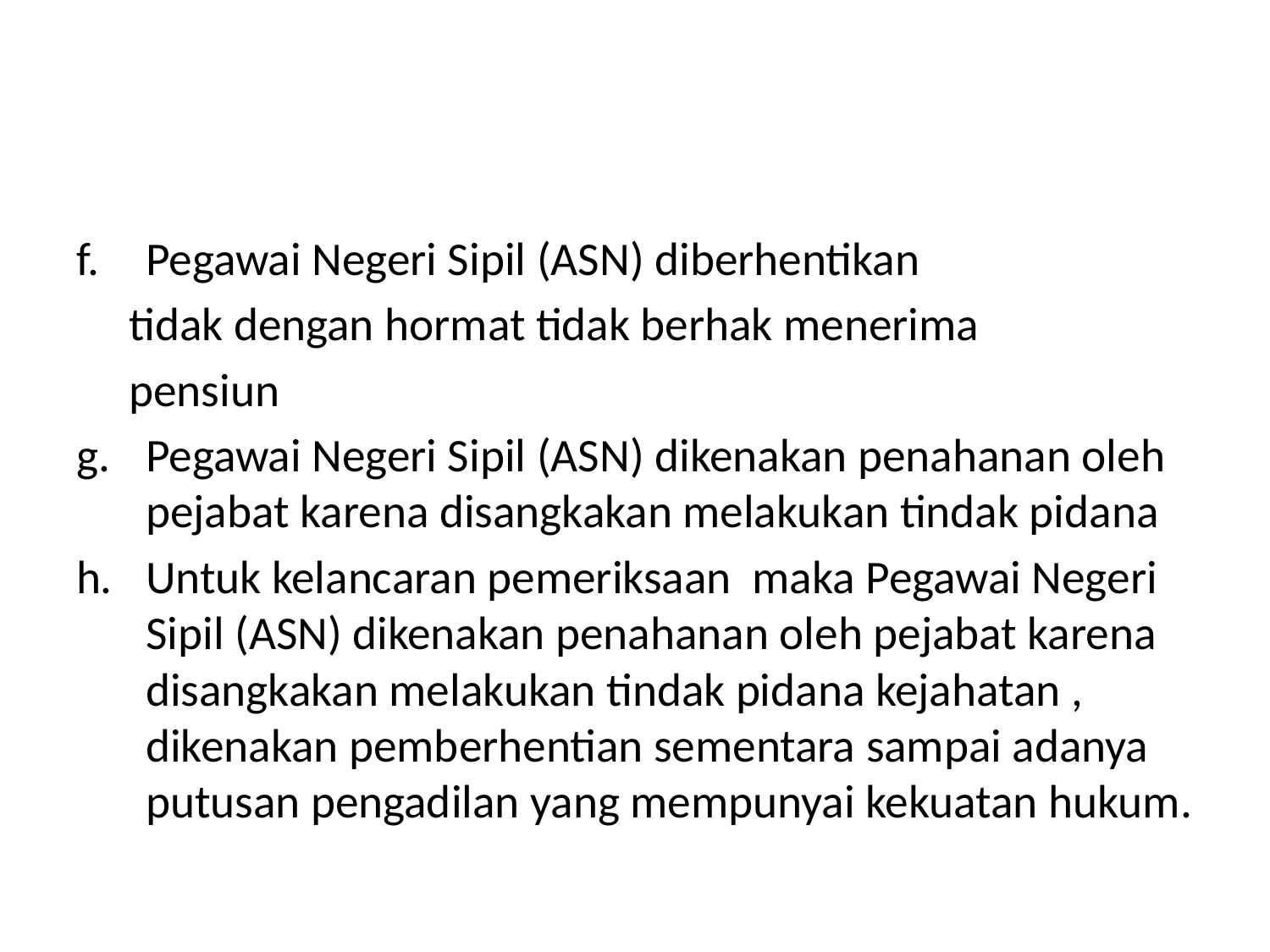

#
Pegawai Negeri Sipil (ASN) diberhentikan
     tidak dengan hormat tidak berhak menerima
     pensiun
Pegawai Negeri Sipil (ASN) dikenakan penahanan oleh pejabat karena disangkakan melakukan tindak pidana
Untuk kelancaran pemeriksaan  maka Pegawai Negeri Sipil (ASN) dikenakan penahanan oleh pejabat karena disangkakan melakukan tindak pidana kejahatan , dikenakan pemberhentian sementara sampai adanya putusan pengadilan yang mempunyai kekuatan hukum.